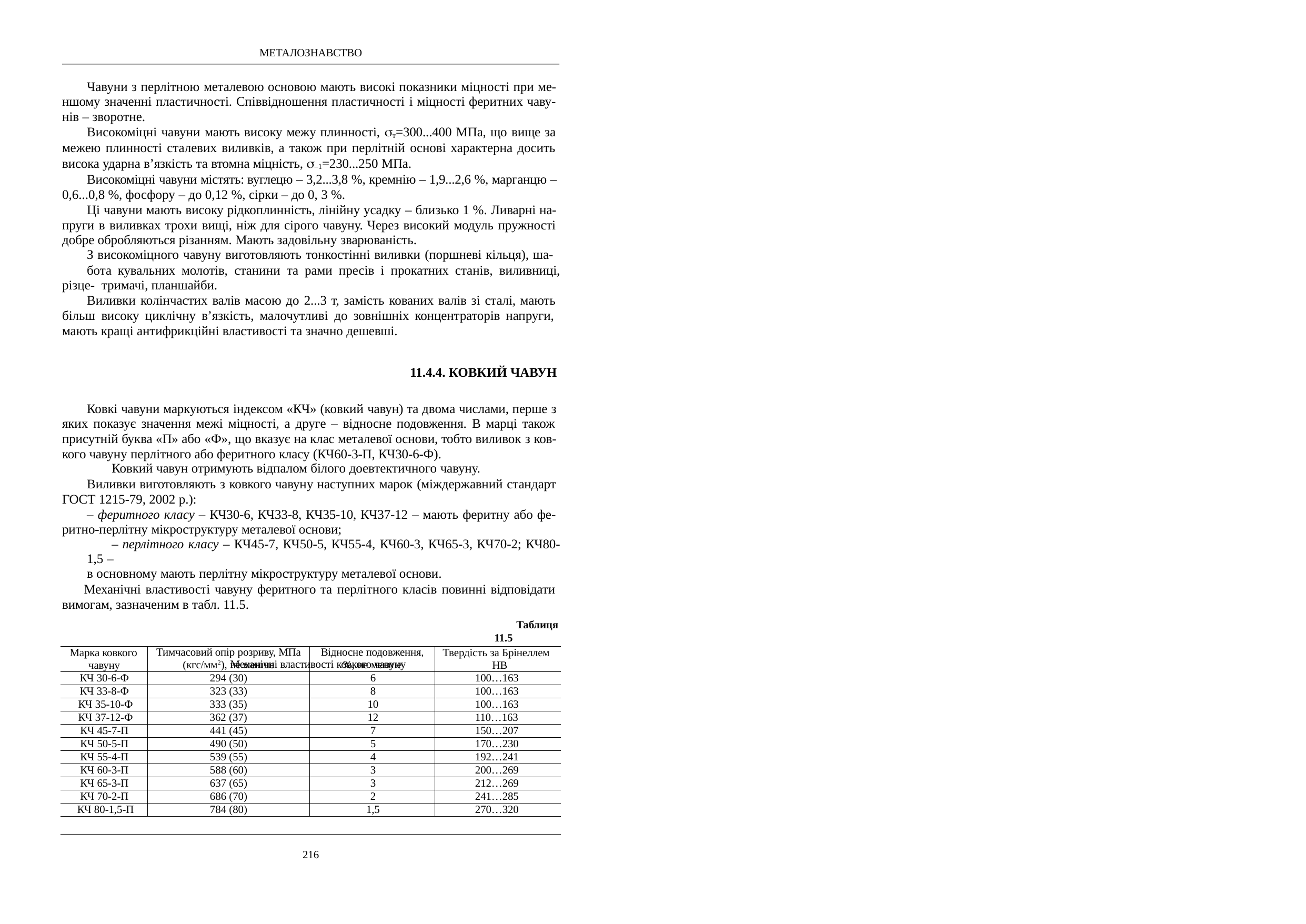

МЕТАЛОЗНАВСТВО

Чавуни з перлітною металевою основою мають високі показники міцності при ме-  ншому значенні пластичності. Співвідношення пластичності і міцності феритних чаву-  нів – зворотне.
Високоміцні чавуни мають високу межу плинності, σт=300...400 МПа, що вище за  межею плинності сталевих виливків, а також при перлітній основі характерна досить  висока ударна в’язкість та втомна міцність, σ–1=230...250 МПа.
Високоміцні чавуни містять: вуглецю – 3,2...3,8 %, кремнію – 1,9...2,6 %, марганцю –  0,6...0,8 %, фосфору – до 0,12 %, сірки – до 0, 3 %.
Ці чавуни мають високу рідкоплинність, лінійну усадку – близько 1 %. Ливарні на-  пруги в виливках трохи вищі, ніж для сірого чавуну. Через високий модуль пружності  добре обробляються різанням. Мають задовільну зварюваність.
З високоміцного чавуну виготовляють тонкостінні виливки (поршневі кільця), ша-
бота кувальних молотів, станини та рами пресів і прокатних станів, виливниці, різце-  тримачі, планшайби.
Виливки колінчастих валів масою до 2...3 т, замість кованих валів зі сталі, мають  більш високу циклічну в’язкість, малочутливі до зовнішніх концентраторів напруги,  мають кращі антифрикційні властивості та значно дешевші.

11.4.4. КОВКИЙ ЧАВУН

Ковкі чавуни маркуються індексом «КЧ» (ковкий чавун) та двома числами, перше з  яких показує значення межі міцності, а друге – відносне подовження. В марці також  присутній буква «П» або «Ф», що вказує на клас металевої основи, тобто виливок з ков-  кого чавуну перлітного або феритного класу (КЧ60-3-П, КЧ30-6-Ф).
Ковкий чавун отримують відпалом білого доевтектичного чавуну.
Виливки виготовляють з ковкого чавуну наступних марок (міждержавний стандарт  ГОСТ 1215-79, 2002 р.):
– феритного класу – КЧ30-6, КЧ33-8, КЧ35-10, КЧ37-12 – мають феритну або фе-  ритно-перлітну мікроструктуру металевої основи;
– перлітного класу – КЧ45-7, КЧ50-5, КЧ55-4, КЧ60-3, КЧ65-3, КЧ70-2; КЧ80-1,5 –
в основному мають перлітну мікроструктуру металевої основи.
Механічні властивості чавуну феритного та перлітного класів повинні відповідати  вимогам, зазначеним в табл. 11.5.
Таблиця 11.5

Механічні властивості ковкого чавуну

| Марка ковкого чавуну | Тимчасовий опір розриву, МПа (кгс/мм2), не менше | Відносне подовження, %, не менше | Твердість за Брінеллем НВ |
| --- | --- | --- | --- |
| КЧ 30-6-Ф | 294 (30) | 6 | 100…163 |
| КЧ 33-8-Ф | 323 (33) | 8 | 100…163 |
| КЧ 35-10-Ф | 333 (35) | 10 | 100…163 |
| КЧ 37-12-Ф | 362 (37) | 12 | 110…163 |
| КЧ 45-7-П | 441 (45) | 7 | 150…207 |
| КЧ 50-5-П | 490 (50) | 5 | 170…230 |
| КЧ 55-4-П | 539 (55) | 4 | 192…241 |
| КЧ 60-3-П | 588 (60) | 3 | 200…269 |
| КЧ 65-3-П | 637 (65) | 3 | 212…269 |
| КЧ 70-2-П | 686 (70) | 2 | 241…285 |
| КЧ 80-1,5-П | 784 (80) | 1,5 | 270…320 |

216